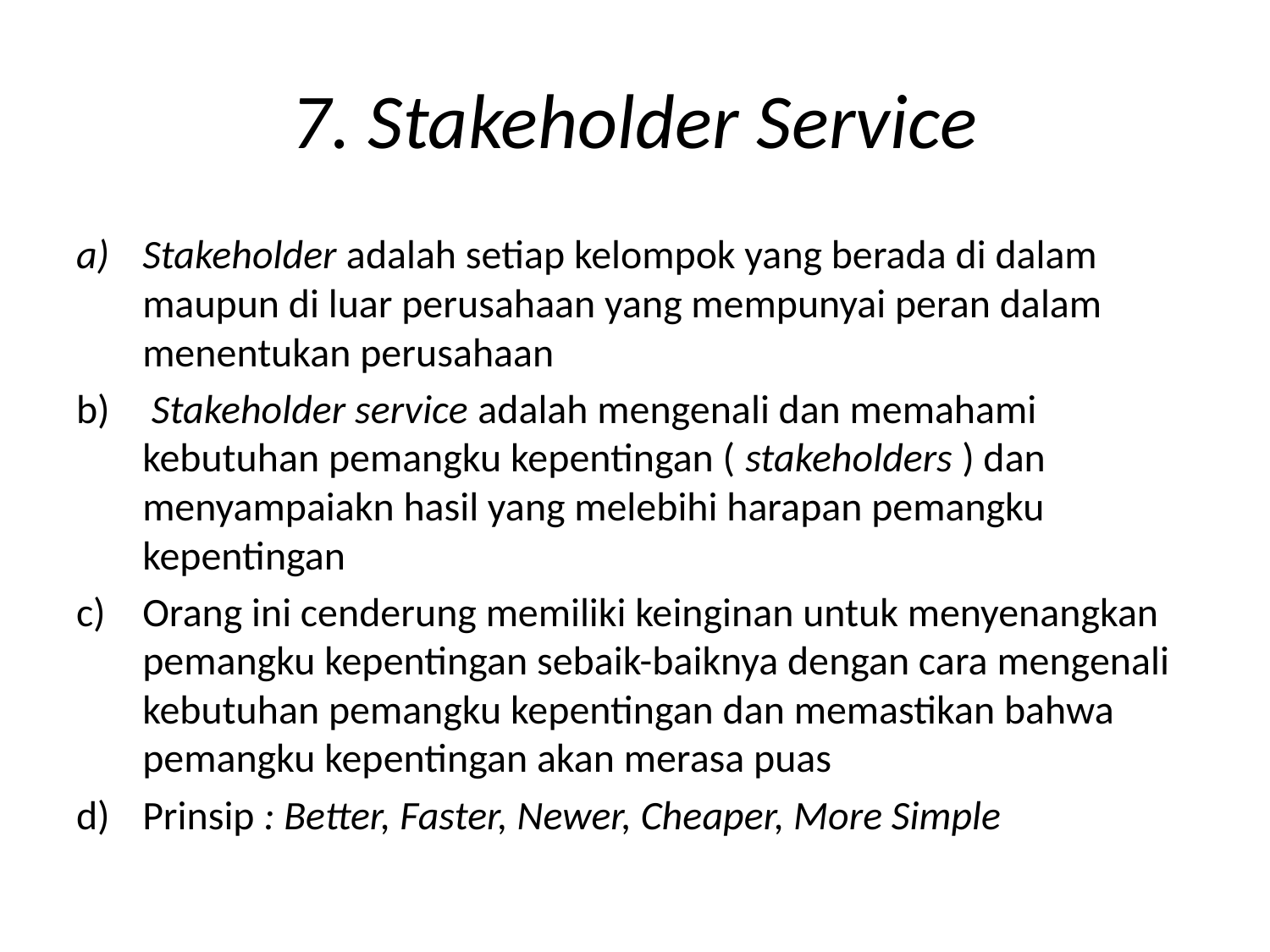

# 7. Stakeholder Service
Stakeholder adalah setiap kelompok yang berada di dalam maupun di luar perusahaan yang mempunyai peran dalam menentukan perusahaan
 Stakeholder service adalah mengenali dan memahami kebutuhan pemangku kepentingan ( stakeholders ) dan menyampaiakn hasil yang melebihi harapan pemangku kepentingan
Orang ini cenderung memiliki keinginan untuk menyenangkan pemangku kepentingan sebaik-baiknya dengan cara mengenali kebutuhan pemangku kepentingan dan memastikan bahwa pemangku kepentingan akan merasa puas
Prinsip : Better, Faster, Newer, Cheaper, More Simple